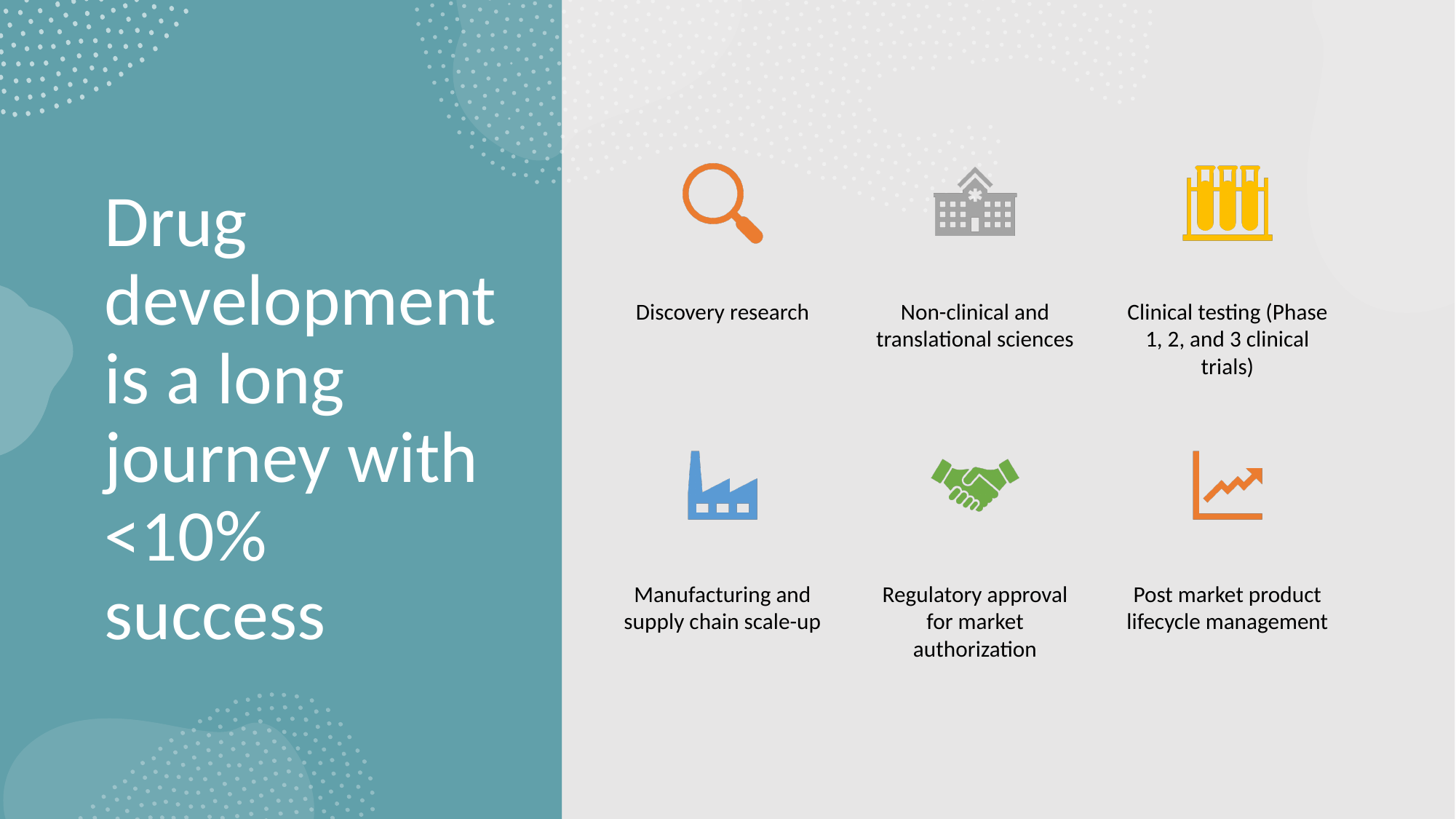

Discovery research
Non-clinical and translational sciences
Clinical testing (Phase 1, 2, and 3 clinical trials)
Manufacturing and supply chain scale-up
Regulatory approval for market authorization
Post market product lifecycle management
# Drug development is a long journey with <10% success